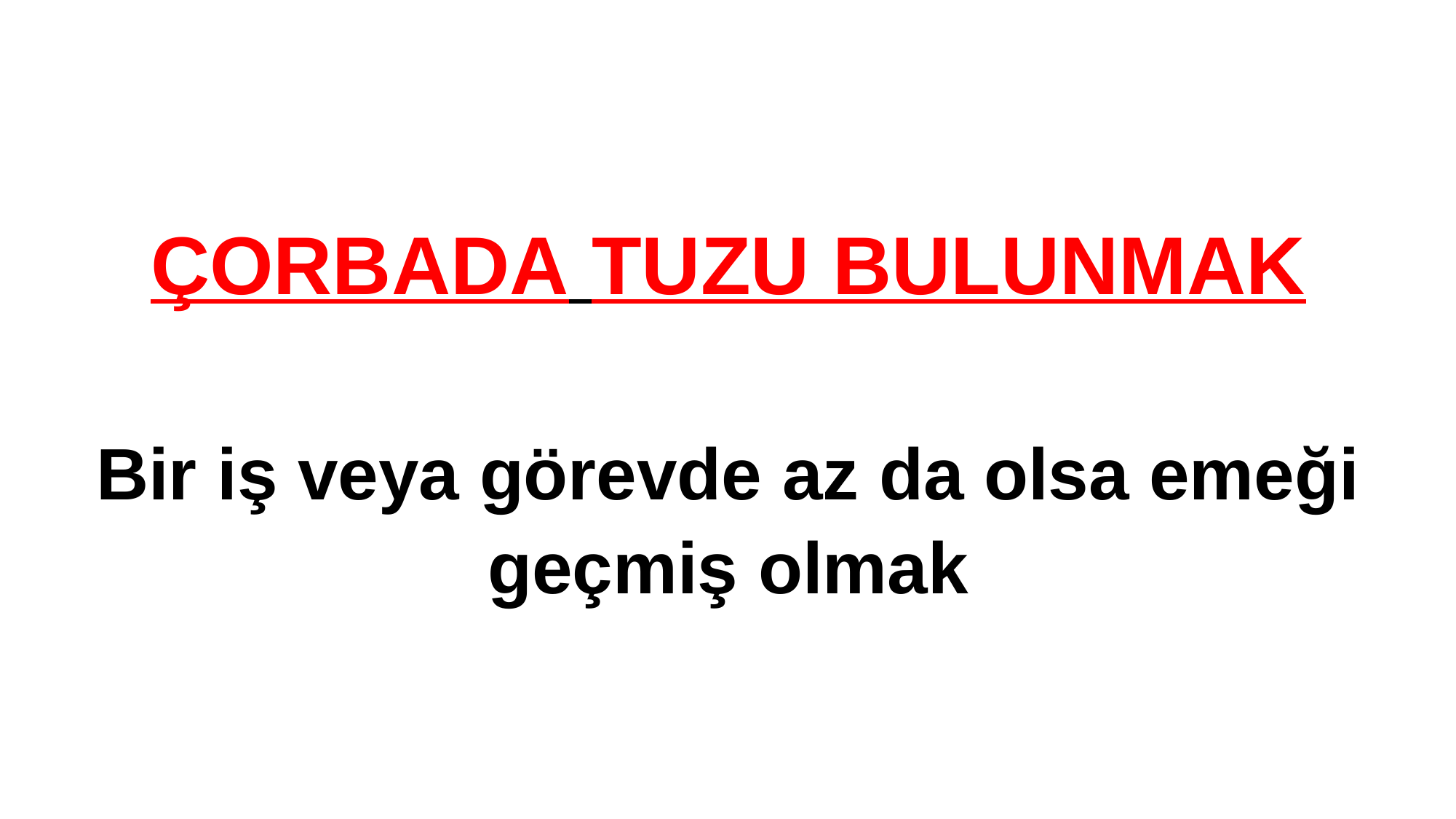

ÇORBADA TUZU BULUNMAK

Bir iş veya görevde az da olsa emeği geçmiş olmak